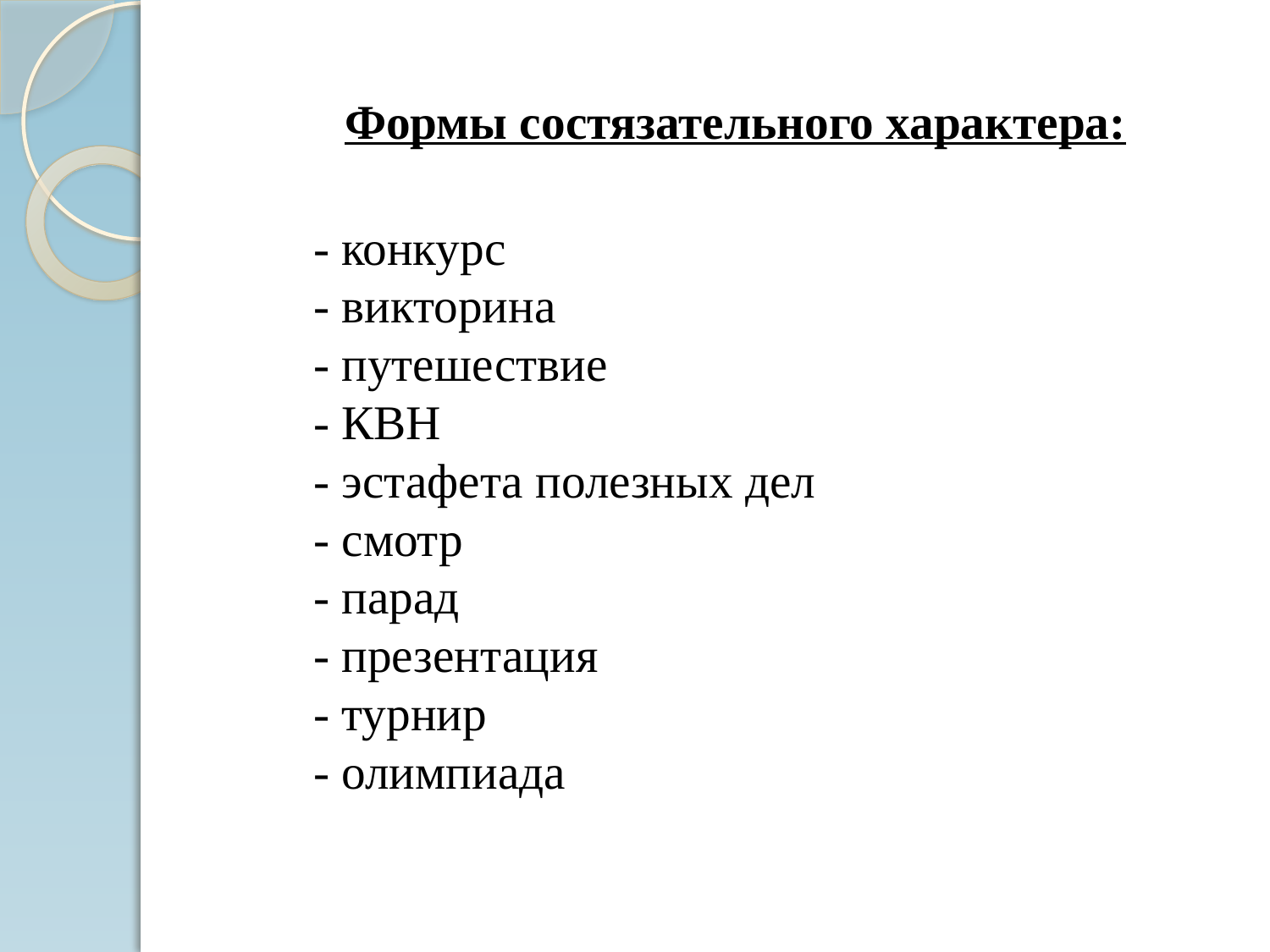

Формы состязательного характера:
- конкурс
- викторина
- путешествие
- КВН
- эстафета полезных дел
- смотр
- парад
- презентация
- турнир
- олимпиада